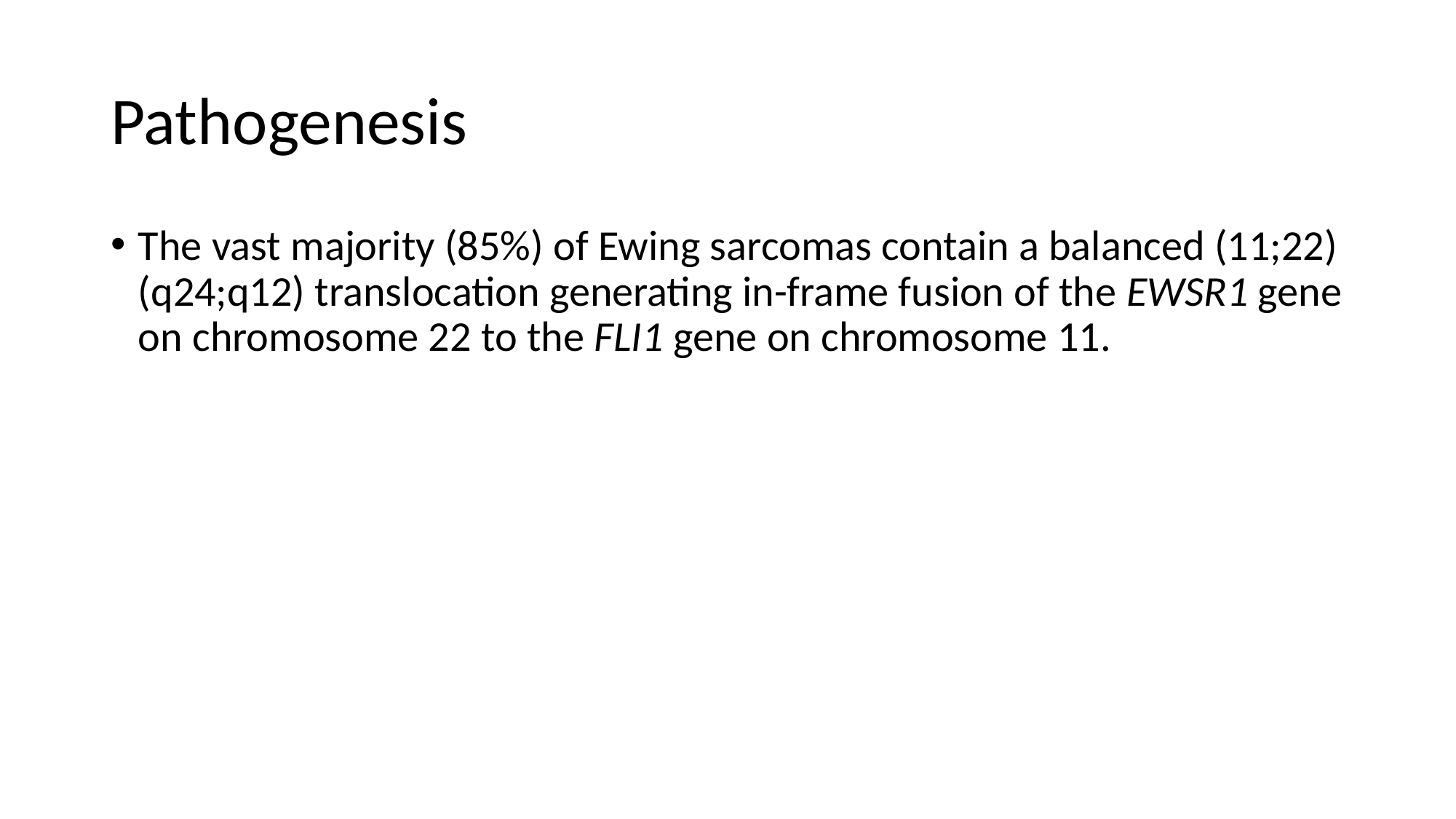

# Pathogenesis
The vast majority (85%) of Ewing sarcomas contain a balanced (11;22) (q24;q12) translocation generating in-frame fusion of the EWSR1 gene on chromosome 22 to the FLI1 gene on chromosome 11.